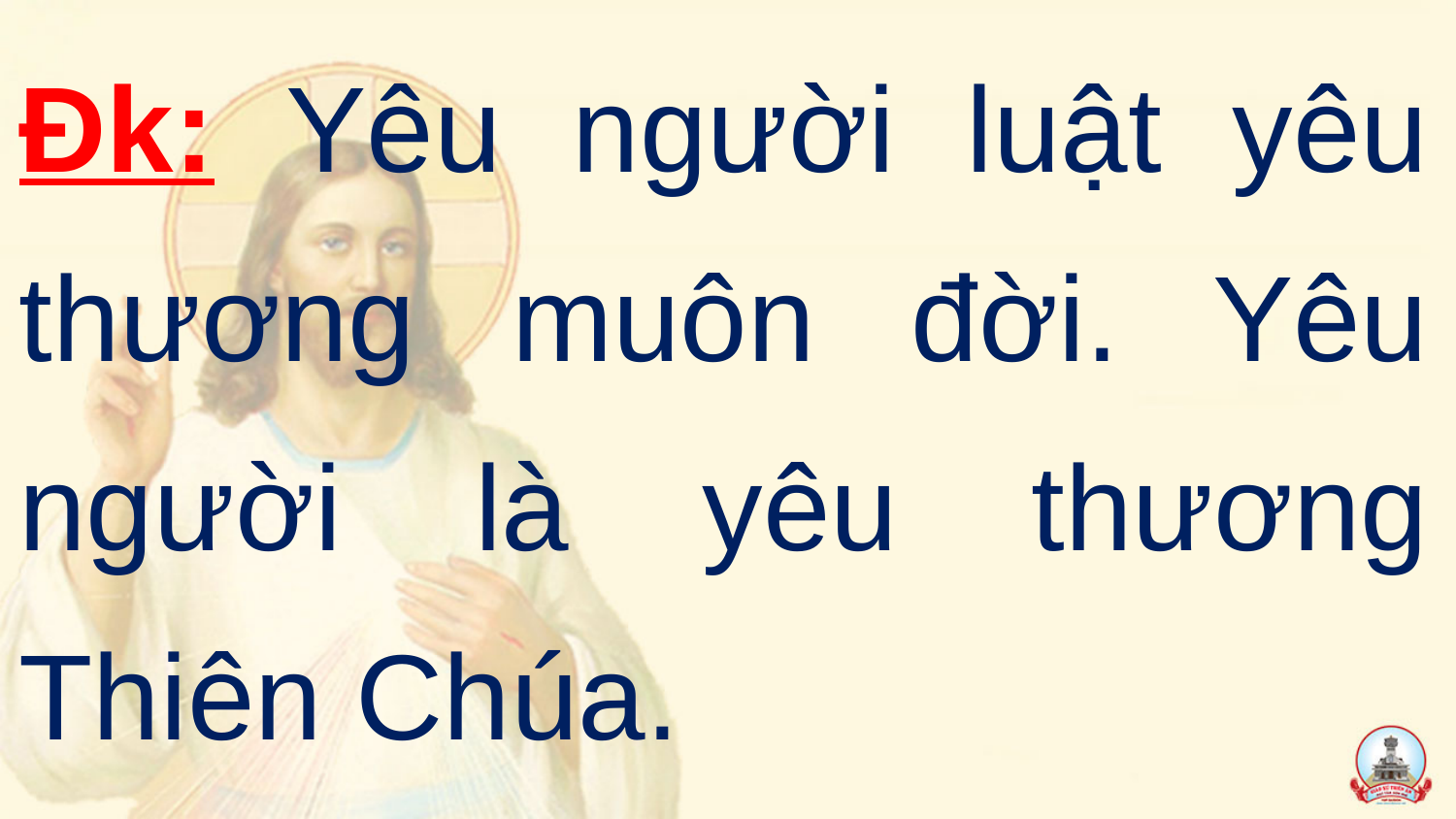

Đk: Yêu người luật yêu thương muôn đời. Yêu người là yêu thương Thiên Chúa.